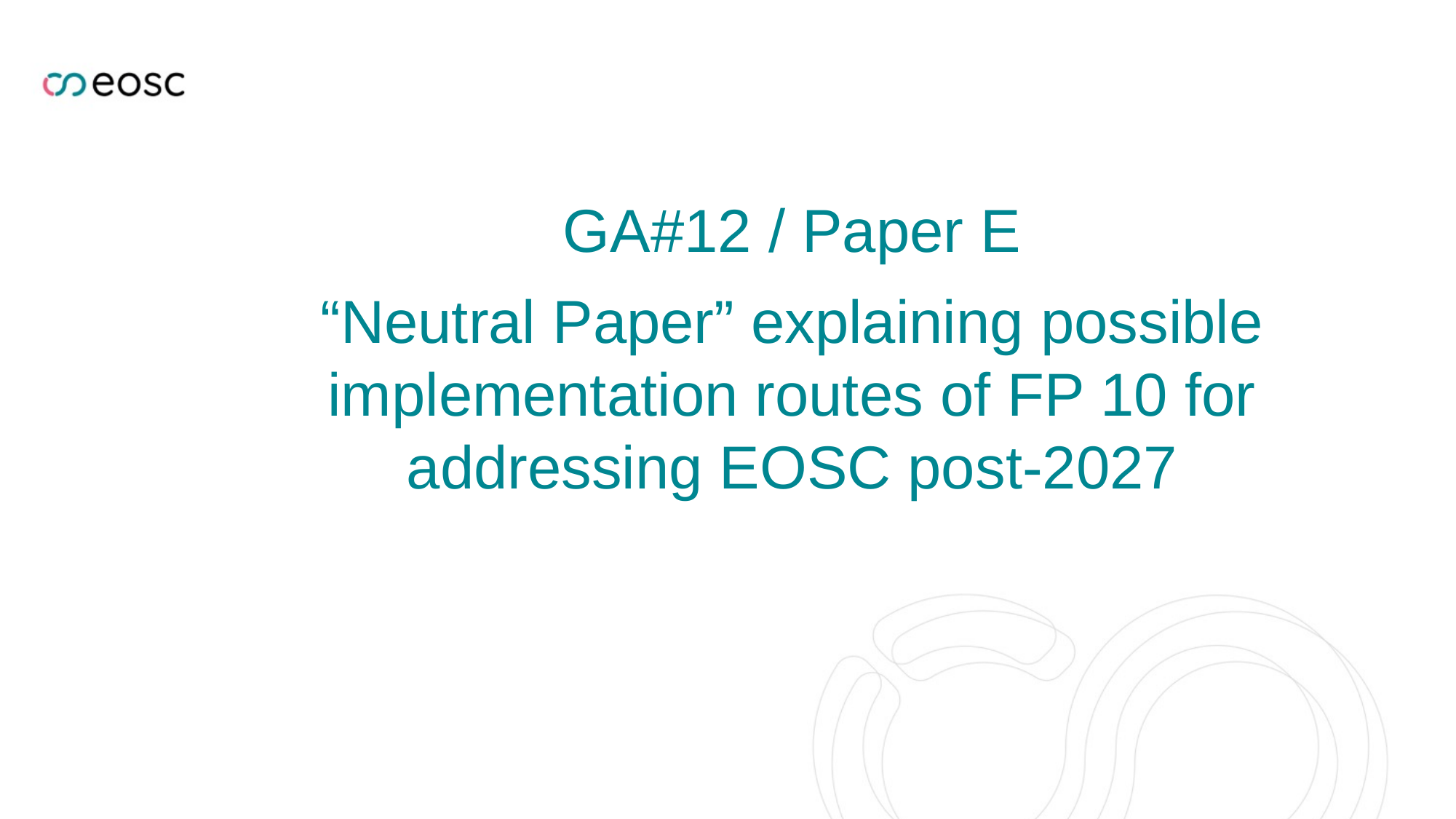

#

GA#12 / Paper E
“Neutral Paper” explaining possible implementation routes of FP 10 for addressing EOSC post-2027